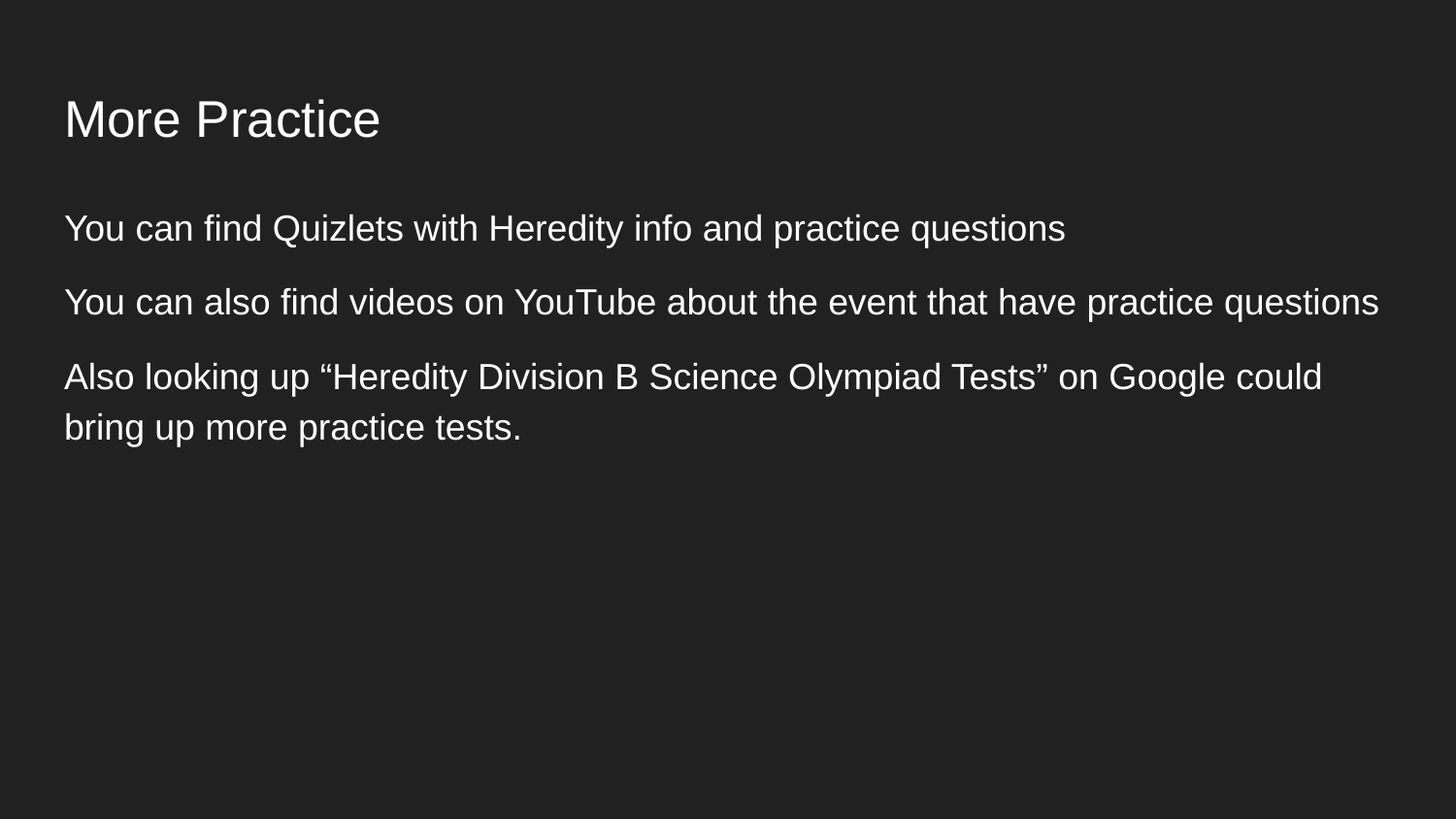

# More Practice
You can find Quizlets with Heredity info and practice questions
You can also find videos on YouTube about the event that have practice questions
Also looking up “Heredity Division B Science Olympiad Tests” on Google could bring up more practice tests.